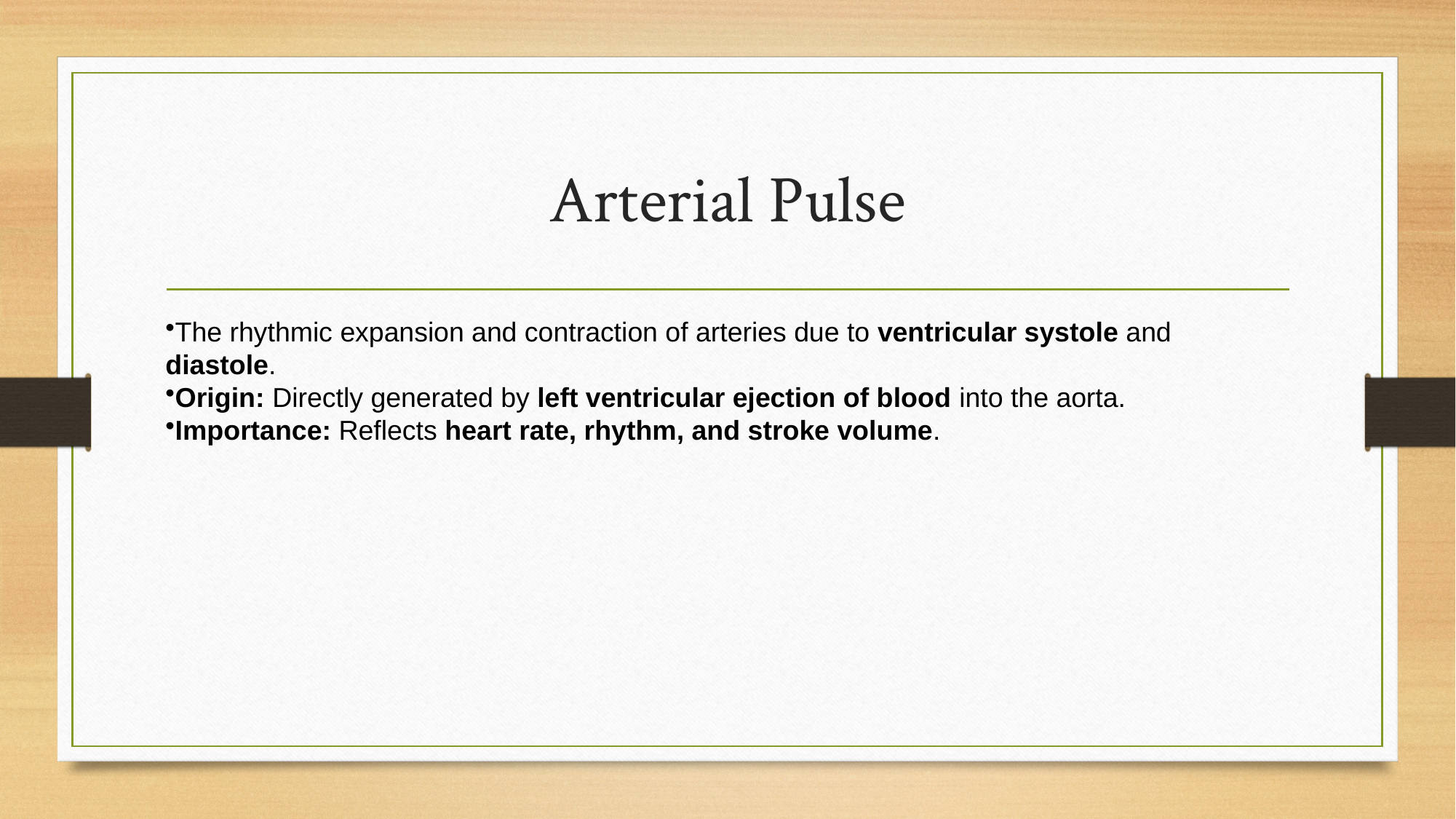

# Arterial Pulse
The rhythmic expansion and contraction of arteries due to ventricular systole and diastole.
Origin: Directly generated by left ventricular ejection of blood into the aorta.
Importance: Reflects heart rate, rhythm, and stroke volume.